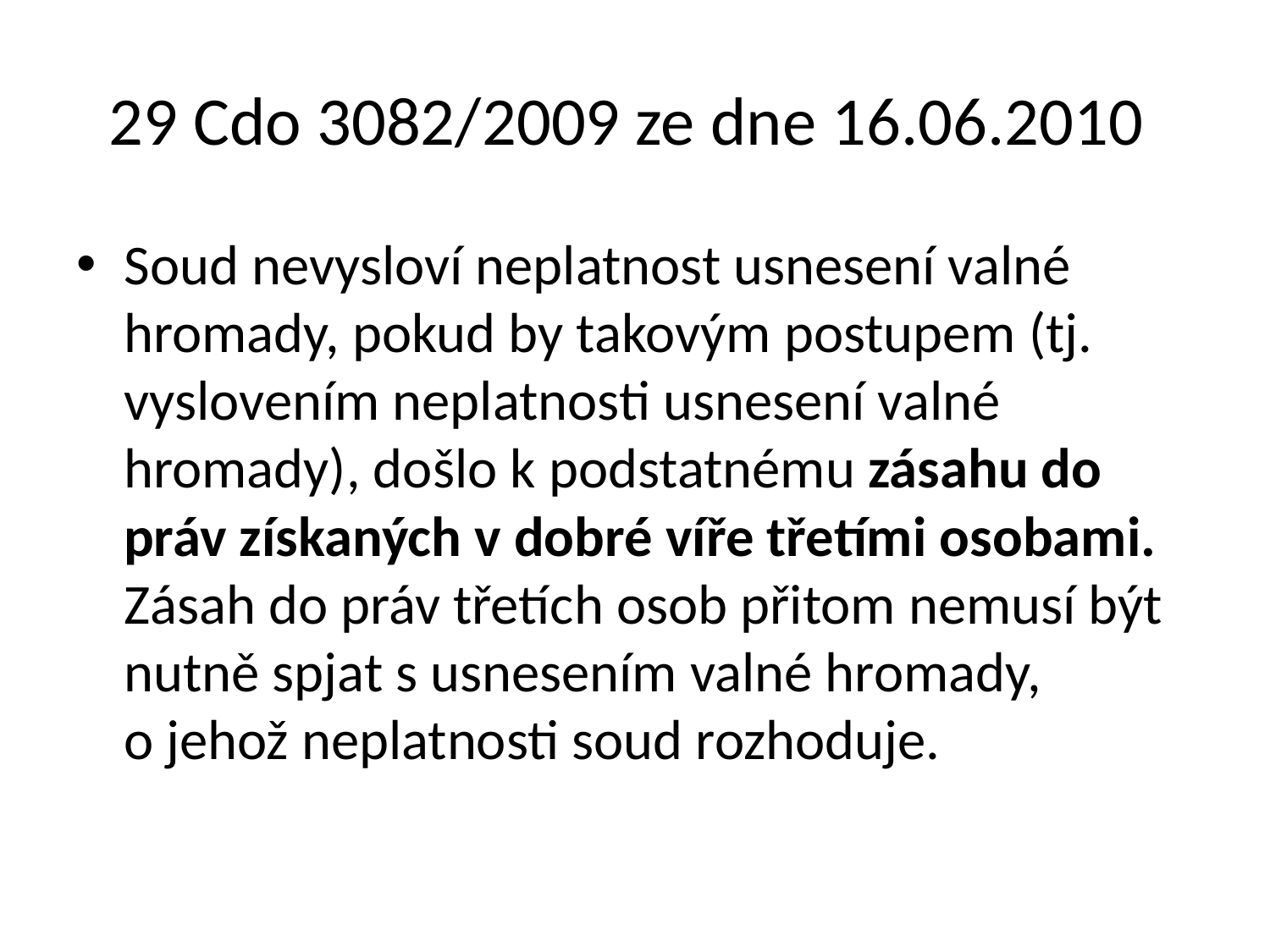

# 29 Cdo 3082/2009 ze dne 16.06.2010
Soud nevysloví neplatnost usnesení valné hromady, pokud by takovým postupem (tj. vyslovením neplatnosti usnesení valné hromady), došlo k podstatnému zásahu do práv získaných v dobré víře třetími osobami. Zásah do práv třetích osob přitom nemusí být nutně spjat s usnesením valné hromady, o jehož neplatnosti soud rozhoduje.